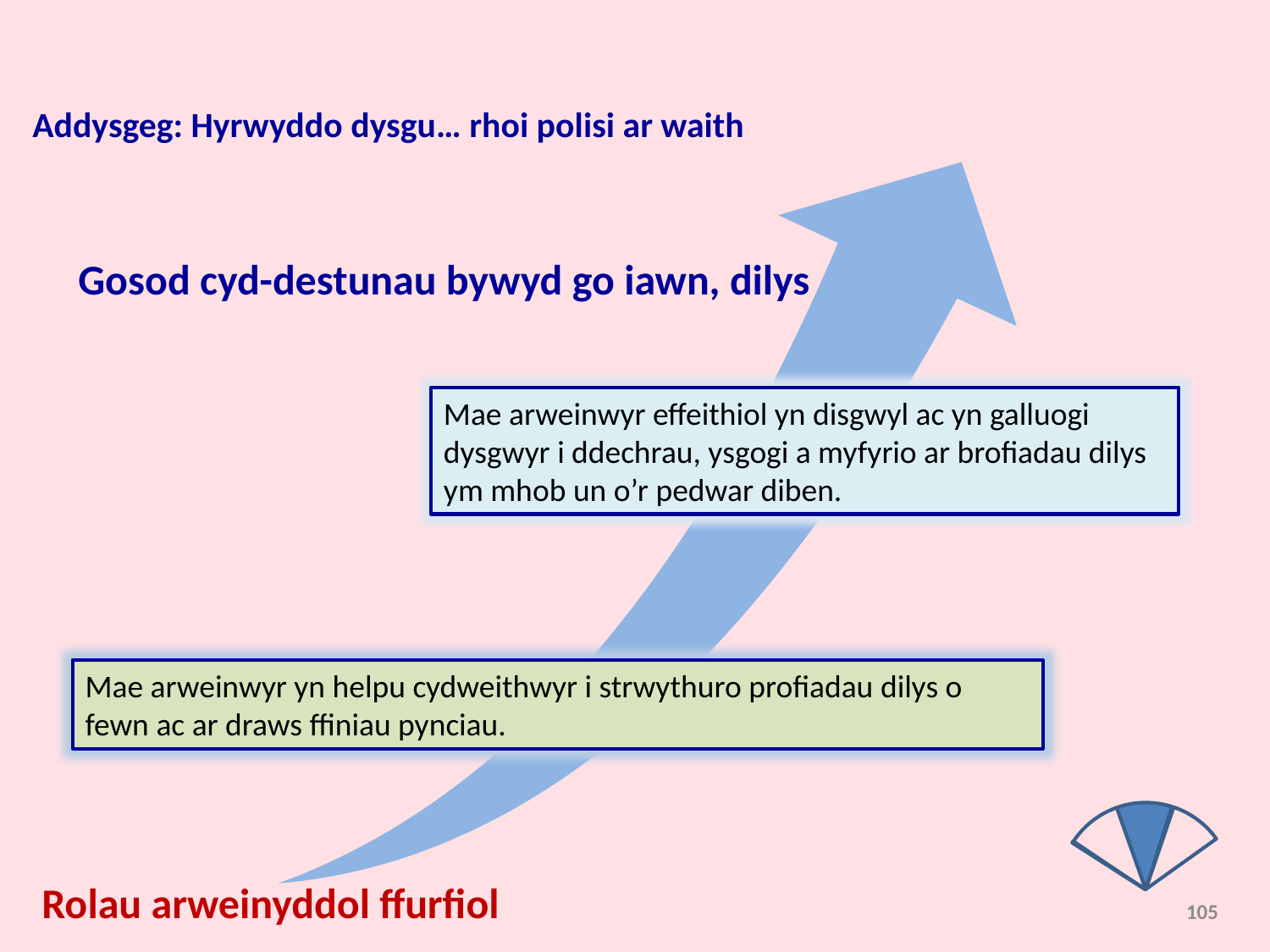

Addysgeg: Hyrwyddo dysgu… rhoi polisi ar waith
Gosod cyd-destunau bywyd go iawn, dilys

Mae arweinwyr effeithiol yn disgwyl ac yn galluogi dysgwyr i ddechrau, ysgogi a myfyrio ar brofiadau dilys ym mhob un o’r pedwar diben.
Mae arweinwyr yn helpu cydweithwyr i strwythuro profiadau dilys o fewn ac ar draws ffiniau pynciau.

Rolau arweinyddol ffurfiol
105